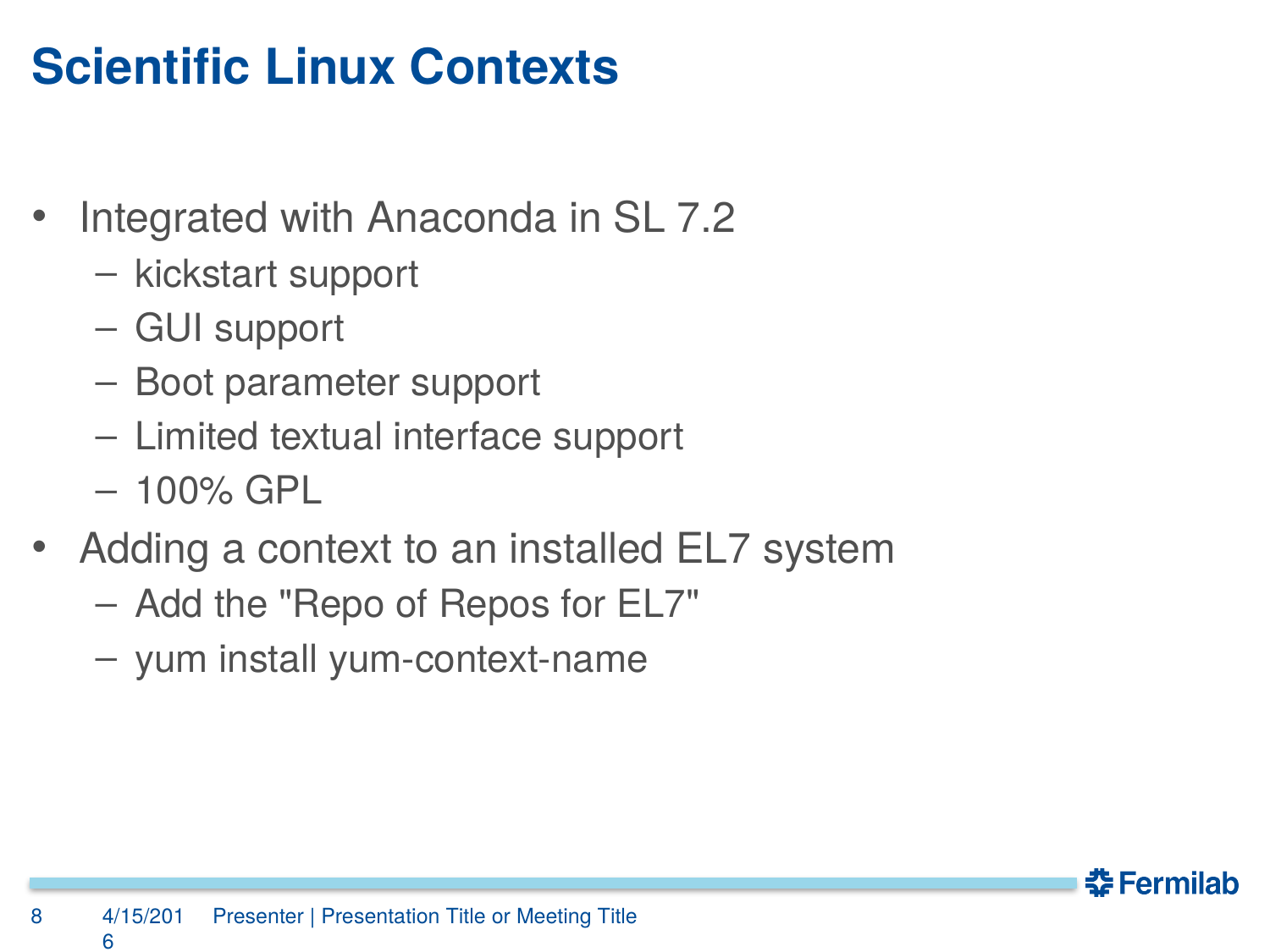

# Scientific Linux Contexts

Integrated with Anaconda in SL 7.2
kickstart support
GUI support
Boot parameter support
Limited textual interface support
100% GPL
Adding a context to an installed EL7 system
Add the "Repo of Repos for EL7"
yum install yum-context-name

8
4/15/2016
Presenter | Presentation Title or Meeting Title